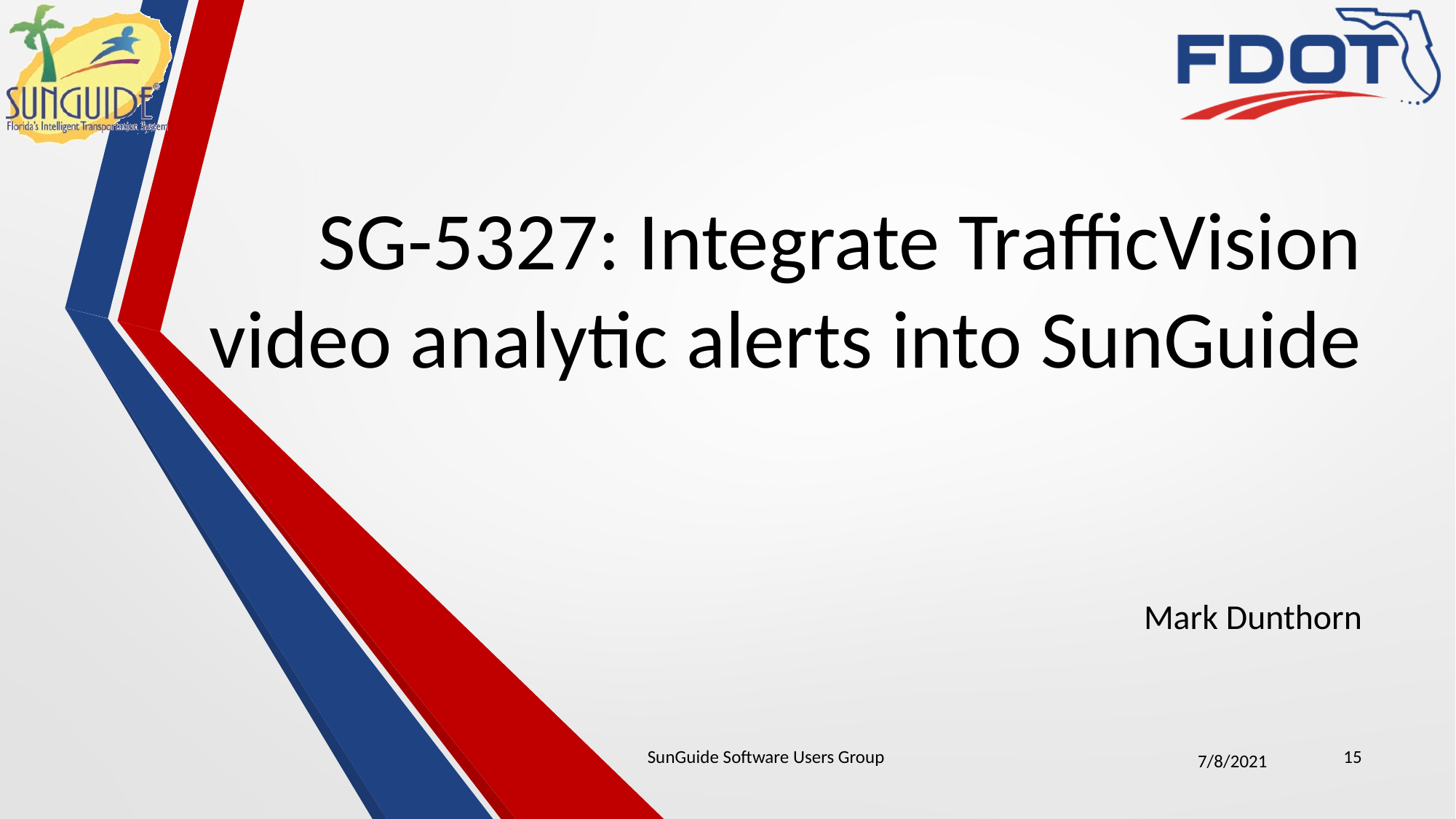

# SG-5327: Integrate TrafficVision video analytic alerts into SunGuide

Mark Dunthorn
SunGuide Software Users Group
15
7/8/2021